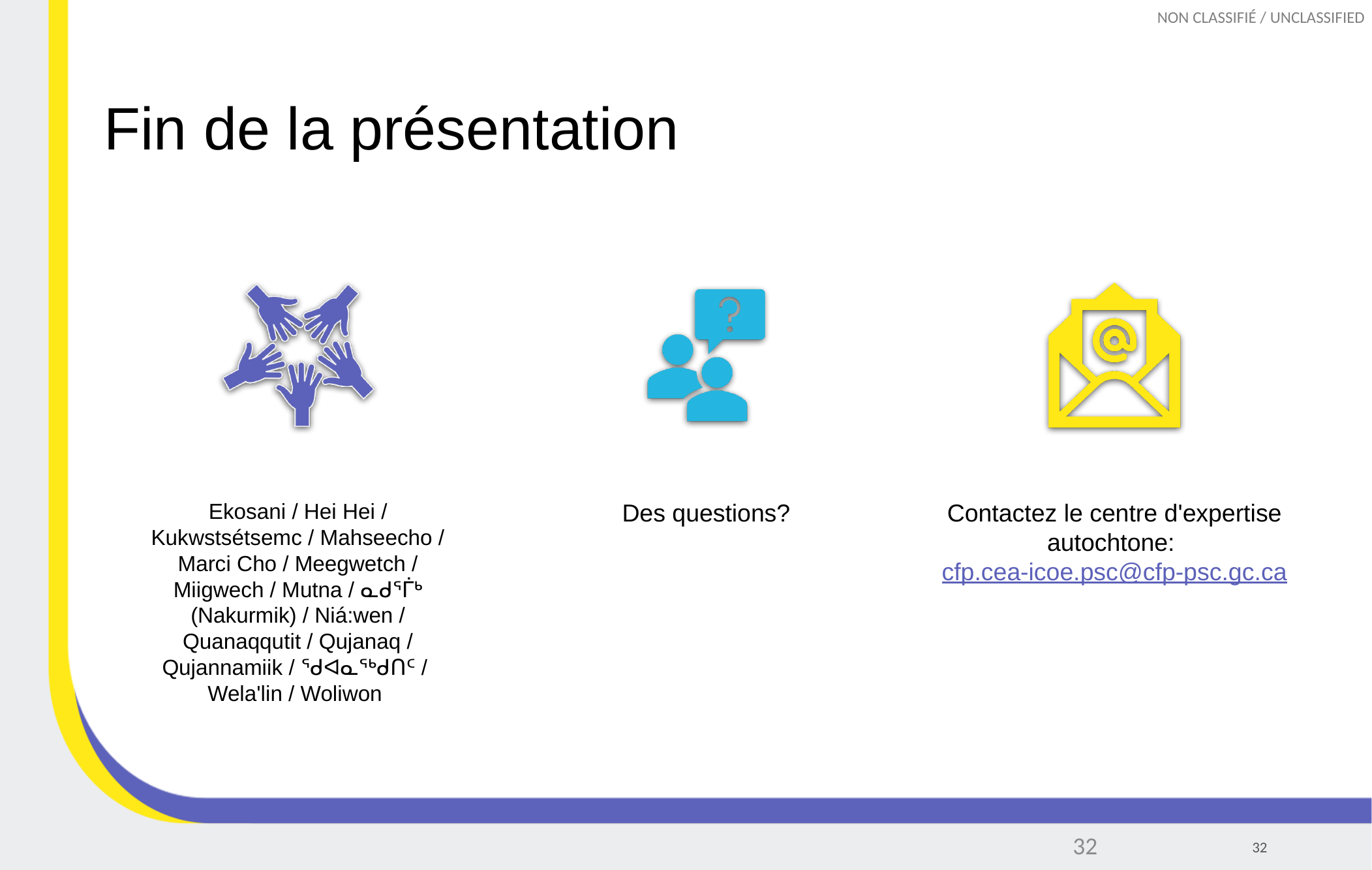

# Fin de la présentation
Ekosani / Hei Hei / Kukwstsétsemc / Mahseecho / Marci Cho / Meegwetch / Miigwech / Mutna / ᓇᑯᕐᒦᒃ (Nakurmik) / Niá:wen / Quanaqqutit / Qujanaq / Qujannamiik / ᖁᐊᓇᖅᑯᑎᑦ /
Wela'lin / Woliwon
Des questions?
Contactez le centre d'expertise autochtone: cfp.cea-icoe.psc@cfp-psc.gc.ca

32
32